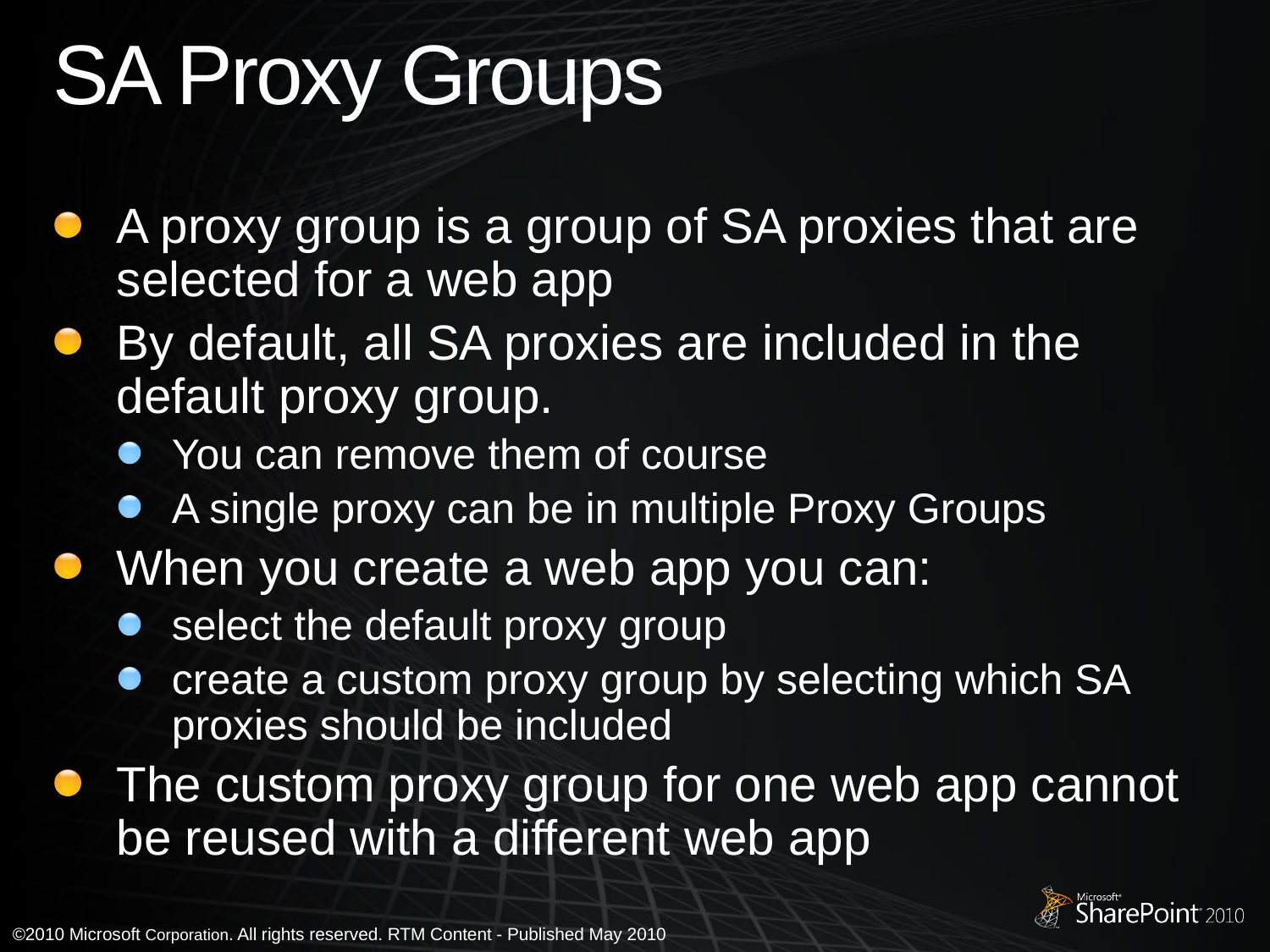

# SA Proxy Groups
A proxy group is a group of SA proxies that are selected for a web app
By default, all SA proxies are included in the default proxy group.
You can remove them of course
A single proxy can be in multiple Proxy Groups
When you create a web app you can:
select the default proxy group
create a custom proxy group by selecting which SA proxies should be included
The custom proxy group for one web app cannot be reused with a different web app